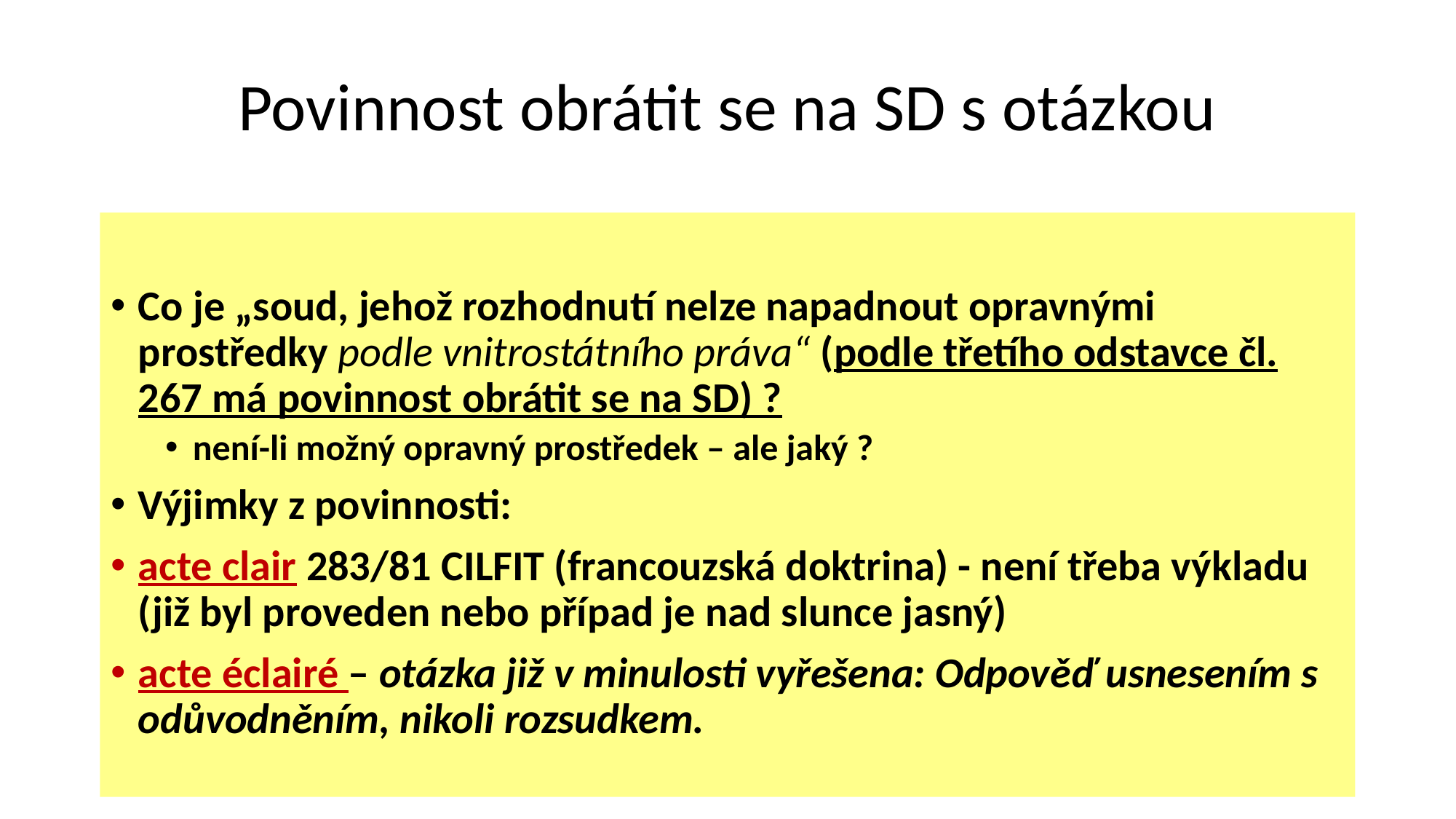

# Povinnost obrátit se na SD s otázkou

Co je „soud, jehož rozhodnutí nelze napadnout opravnými prostředky podle vnitrostátního práva“ (podle třetího odstavce čl. 267 má povinnost obrátit se na SD) ?
není-li možný opravný prostředek – ale jaký ?
Výjimky z povinnosti:
acte clair 283/81 CILFIT (francouzská doktrina) - není třeba výkladu (již byl proveden nebo případ je nad slunce jasný)
acte éclairé – otázka již v minulosti vyřešena: Odpověď usnesením s odůvodněním, nikoli rozsudkem.